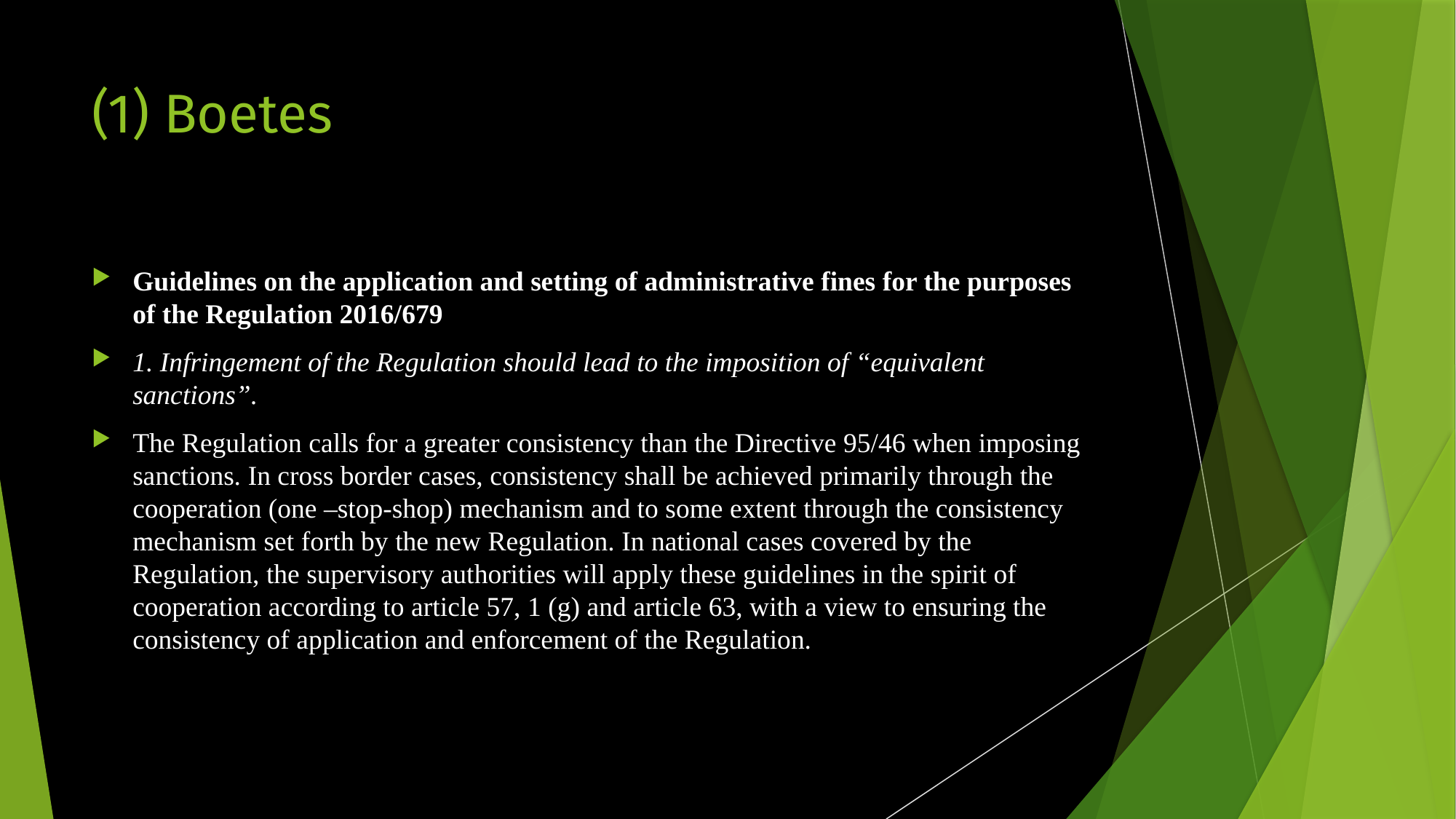

# (1) Boetes
Guidelines on the application and setting of administrative fines for the purposes of the Regulation 2016/679
1. Infringement of the Regulation should lead to the imposition of “equivalent sanctions”.
The Regulation calls for a greater consistency than the Directive 95/46 when imposing sanctions. In cross border cases, consistency shall be achieved primarily through the cooperation (one –stop-shop) mechanism and to some extent through the consistency mechanism set forth by the new Regulation. In national cases covered by the Regulation, the supervisory authorities will apply these guidelines in the spirit of cooperation according to article 57, 1 (g) and article 63, with a view to ensuring the consistency of application and enforcement of the Regulation.